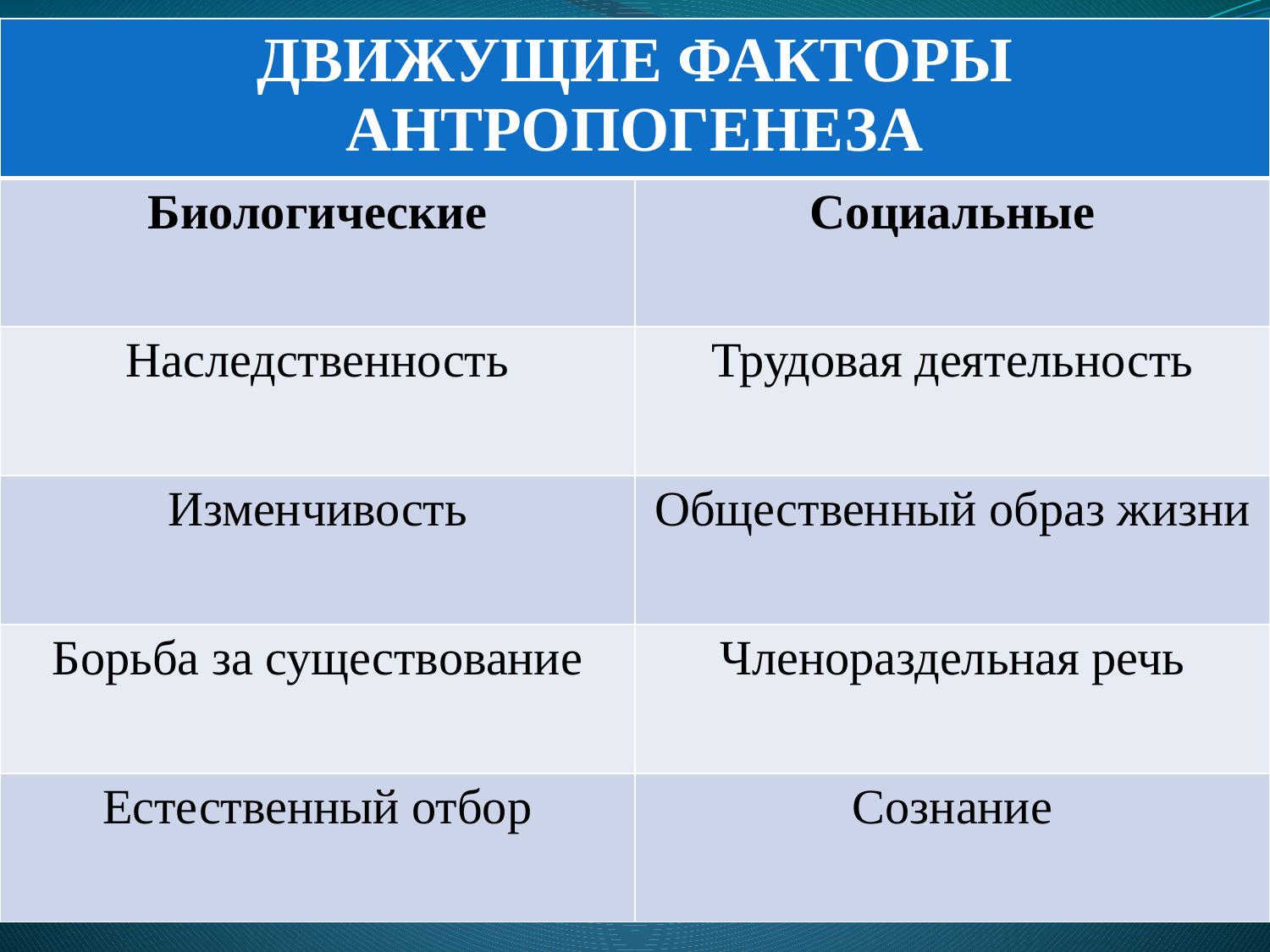

| ДВИЖУЩИЕ ФАКТОРЫ АНТРОПОГЕНЕЗА |  |
| --- | --- |
| Биологические | Социальные |
| Наследственность | Трудовая деятельность |
| Изменчивость | Общественный образ жизни |
| Борьба за существование | Членораздельная речь |
| Естественный отбор | Сознание |

#